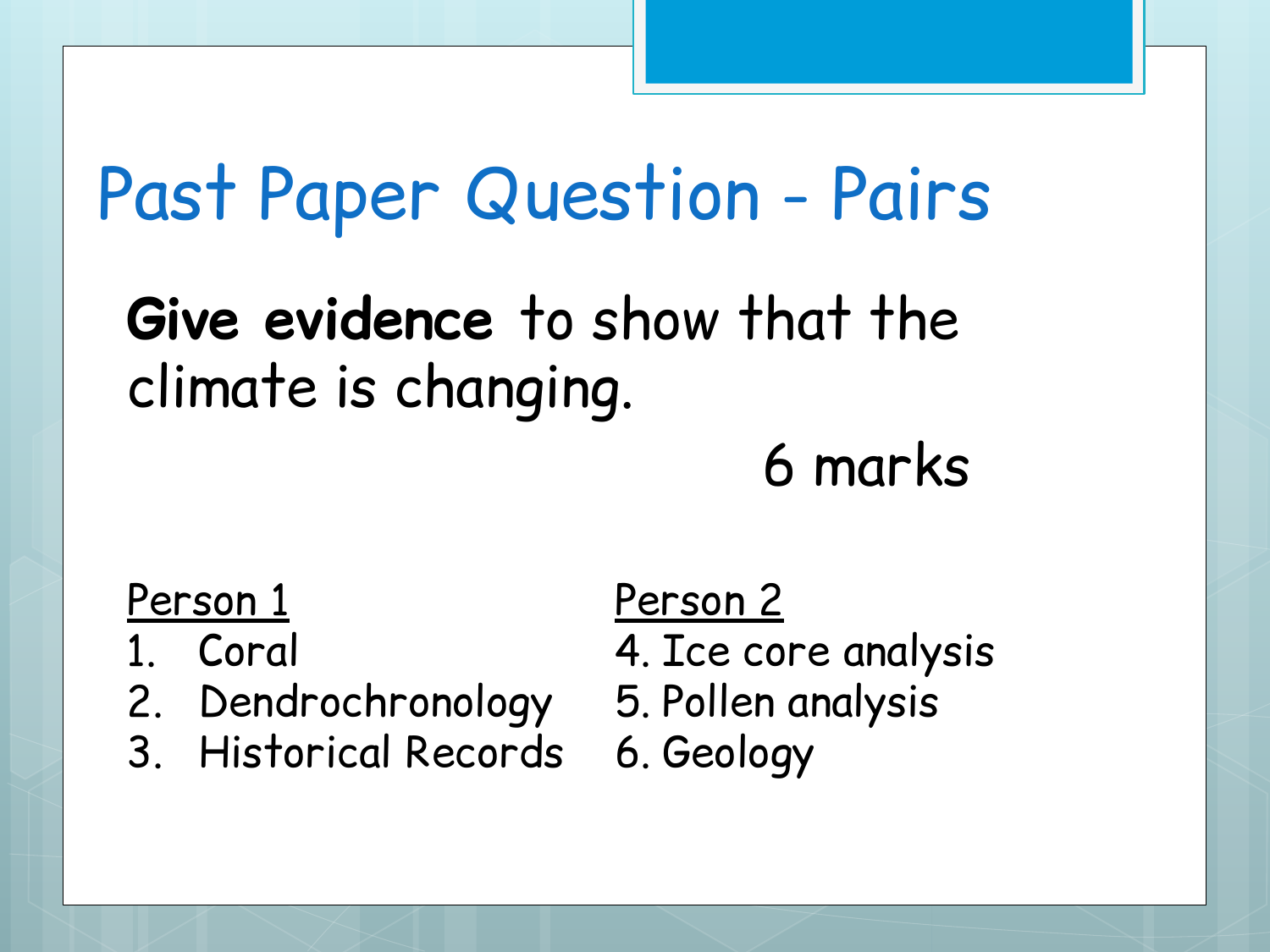

# Past Paper Question - Pairs
Give evidence to show that the climate is changing.
					6 marks

Person 1
Coral
Dendrochronology
Historical Records

Person 2
Ice core analysis
Pollen analysis
Geology